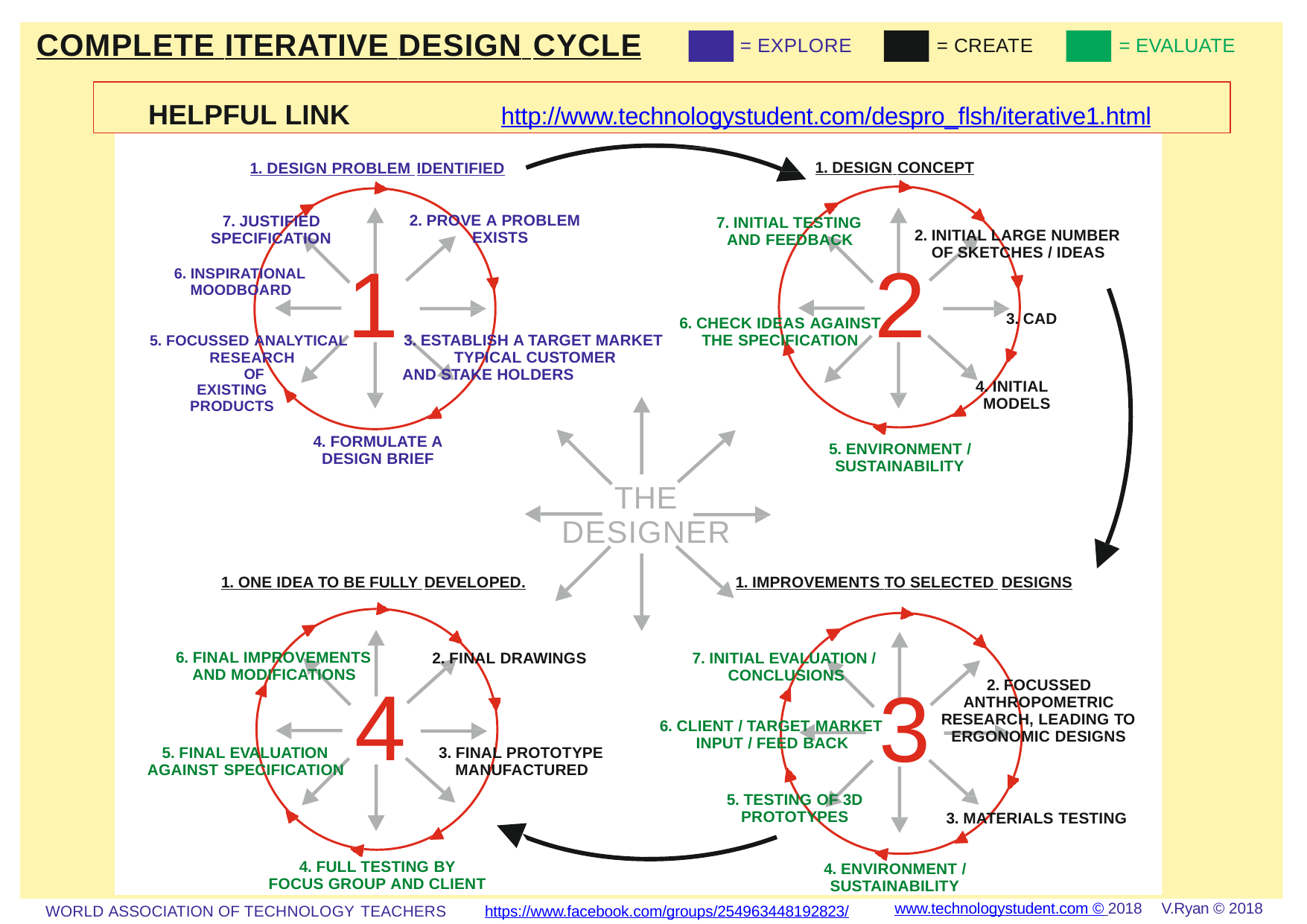

# COMPLETE ITERATIVE DESIGN CYCLE

= EXPLORE	= CREATE	= EVALUATE
HELPFUL LINK	http://www.technologystudent.com/despro_ﬂsh/iterative1.html

1. DESIGN CONCEPT
1. DESIGN PROBLEM IDENTIFIED

2. PROVE A PROBLEM  EXISTS

7. JUSTIFIED  SPECIFICATION
6. INSPIRATIONAL  MOODBOARD
7. INITIAL TESTING  AND FEEDBACK
2. INITIAL LARGE NUMBER  OF SKETCHES / IDEAS

1
2

3. CAD
6. CHECK IDEAS AGAINST
3. ESTABLISH A TARGET MARKET  TYPICAL CUSTOMER
AND STAKE HOLDERS
THE SPECIFICATION
5. FOCUSSED ANALYTICAL

RESEARCH  OF
EXISTING PRODUCTS

4. INITIAL  MODELS

4. FORMULATE A  DESIGN BRIEF

5. ENVIRONMENT /  SUSTAINABILITY
THE  DESIGNER

1. ONE IDEA TO BE FULLY DEVELOPED.
1. IMPROVEMENTS TO SELECTED DESIGNS

6. FINAL IMPROVEMENTS  AND MODIFICATIONS
7. INITIAL EVALUATION /  CONCLUSIONS
2. FINAL DRAWINGS

4
3
2. FOCUSSED  ANTHROPOMETRIC
RESEARCH, LEADING TO  ERGONOMIC DESIGNS

6. CLIENT / TARGET MARKET

INPUT / FEED BACK
5. FINAL EVALUATION  AGAINST SPECIFICATION
3. FINAL PROTOTYPE  MANUFACTURED

5. TESTING OF 3D  PROTOTYPES
3. MATERIALS TESTING

4. FULL TESTING BY  FOCUS GROUP AND CLIENT
4. ENVIRONMENT /  SUSTAINABILITY
V.Ryan © 2018
www.technologystudent.com © 2018
https://www.facebook.com/groups/254963448192823/
WORLD ASSOCIATION OF TECHNOLOGY TEACHERS